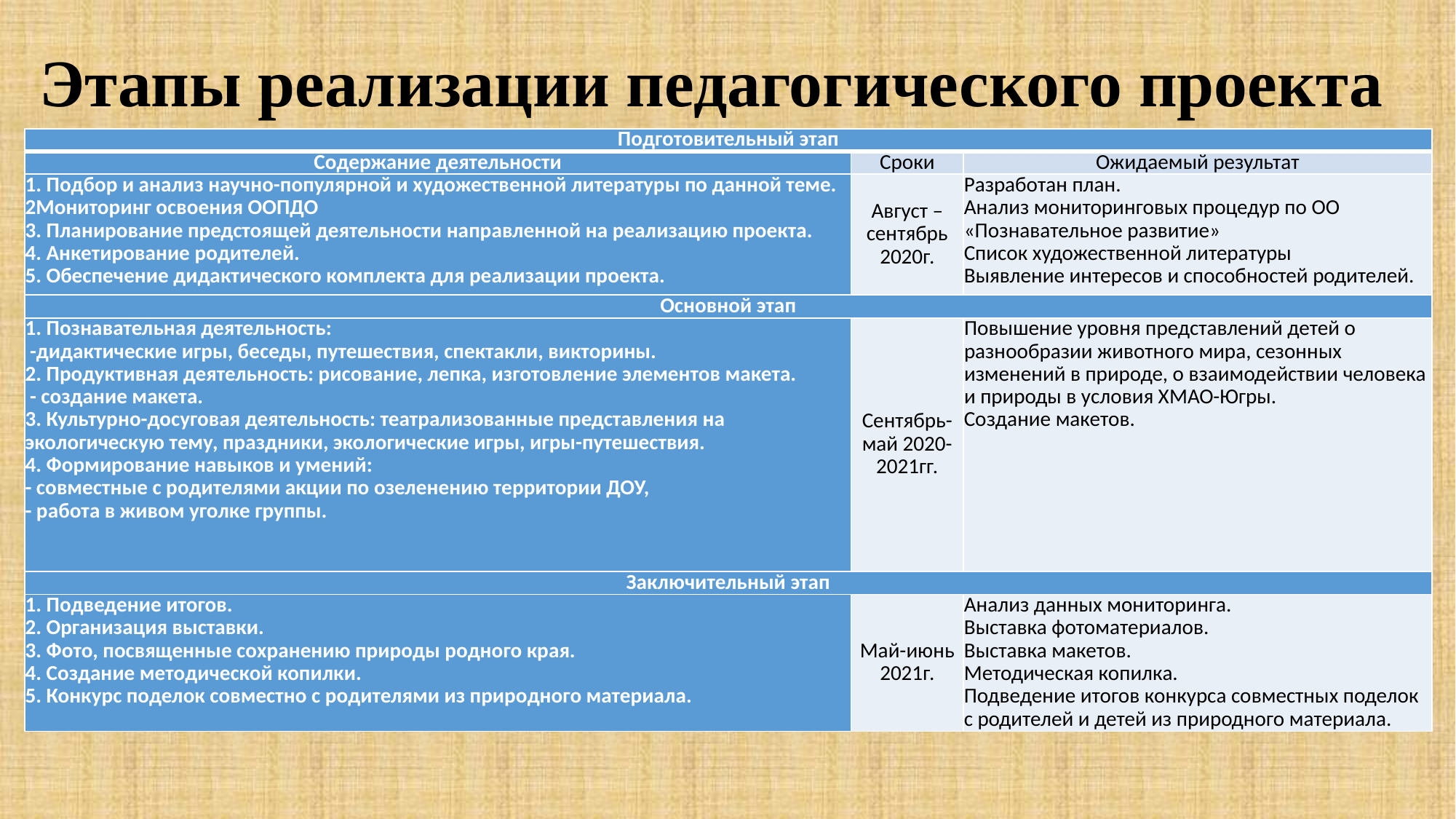

# Этапы реализации педагогического проекта
| Подготовительный этап |  |  |
| --- | --- | --- |
| Содержание деятельности | Сроки | Ожидаемый результат |
| 1. Подбор и анализ научно-популярной и художественной литературы по данной теме. 2Мониторинг освоения ООПДО 3. Планирование предстоящей деятельности направленной на реализацию проекта. 4. Анкетирование родителей. 5. Обеспечение дидактического комплекта для реализации проекта. | Август –сентябрь 2020г. | Разработан план. Анализ мониторинговых процедур по ОО «Познавательное развитие» Список художественной литературы Выявление интересов и способностей родителей. |
| Основной этап |  |  |
| 1. Познавательная деятельность: -дидактические игры, беседы, путешествия, спектакли, викторины. 2. Продуктивная деятельность: рисование, лепка, изготовление элементов макета. - создание макета. 3. Культурно-досуговая деятельность: театрализованные представления на экологическую тему, праздники, экологические игры, игры-путешествия. 4. Формирование навыков и умений: - совместные с родителями акции по озеленению территории ДОУ, - работа в живом уголке группы. | Сентябрь- май 2020-2021гг. | Повышение уровня представлений детей о разнообразии животного мира, сезонных изменений в природе, о взаимодействии человека и природы в условия ХМАО-Югры. Создание макетов. |
| Заключительный этап |  |  |
| 1. Подведение итогов. 2. Организация выставки. 3. Фото, посвященные сохранению природы родного края. 4. Создание методической копилки. 5. Конкурс поделок совместно с родителями из природного материала. | Май-июнь 2021г. | Анализ данных мониторинга. Выставка фотоматериалов. Выставка макетов. Методическая копилка. Подведение итогов конкурса совместных поделок с родителей и детей из природного материала. |